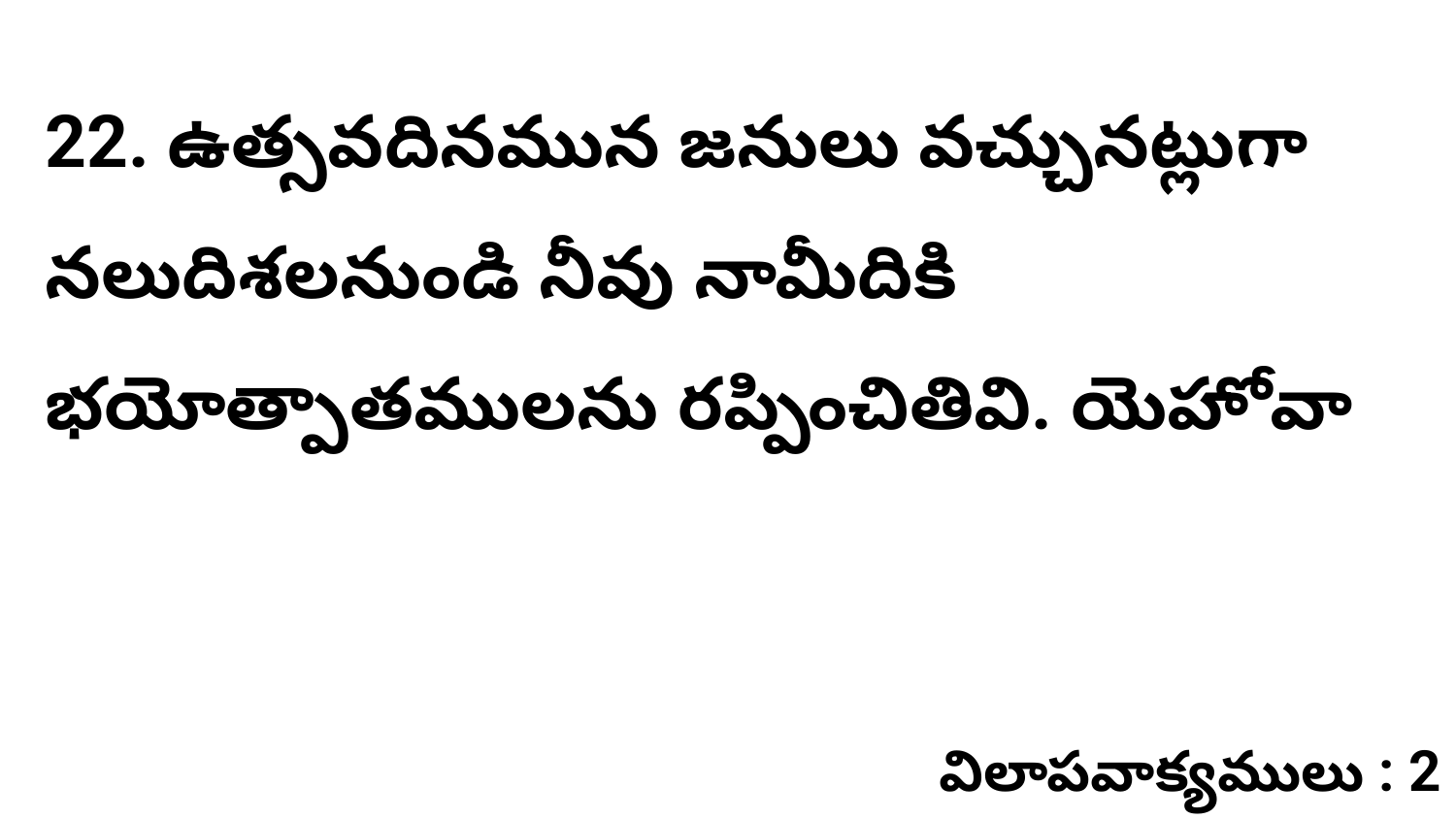

22. ఉత్సవదినమున జనులు వచ్చునట్లుగా నలుదిశలనుండి నీవు నామీదికి భయోత్పాతములను రప్పించితివి. యెహోవా
విలాపవాక్యములు : 2